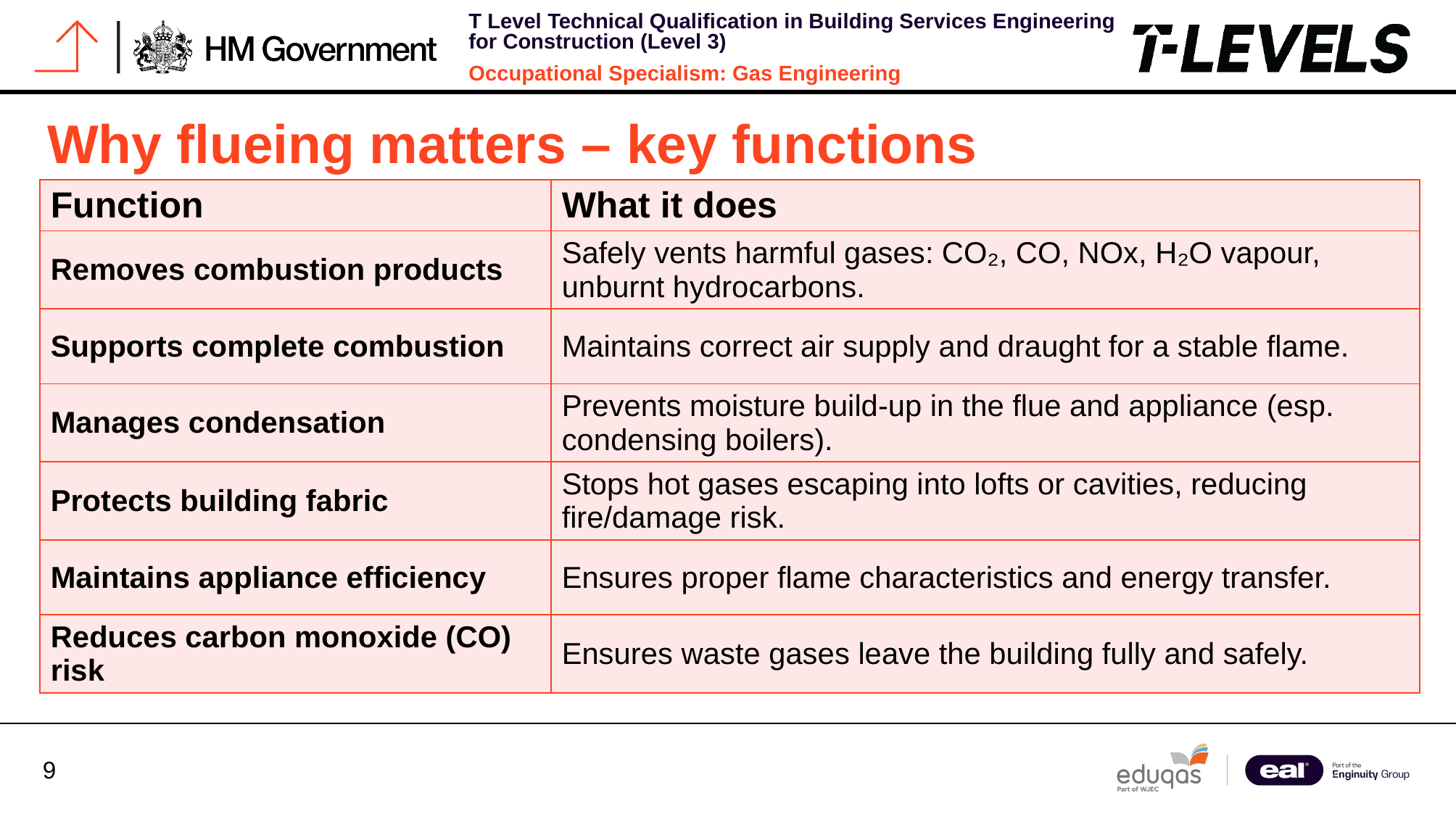

# Why flueing matters – key functions
| Function | What it does |
| --- | --- |
| Removes combustion products | Safely vents harmful gases: CO₂, CO, NOx, H₂O vapour, unburnt hydrocarbons. |
| Supports complete combustion | Maintains correct air supply and draught for a stable flame. |
| Manages condensation | Prevents moisture build-up in the flue and appliance (esp. condensing boilers). |
| Protects building fabric | Stops hot gases escaping into lofts or cavities, reducing fire/damage risk. |
| Maintains appliance efficiency | Ensures proper flame characteristics and energy transfer. |
| Reduces carbon monoxide (CO) risk | Ensures waste gases leave the building fully and safely. |